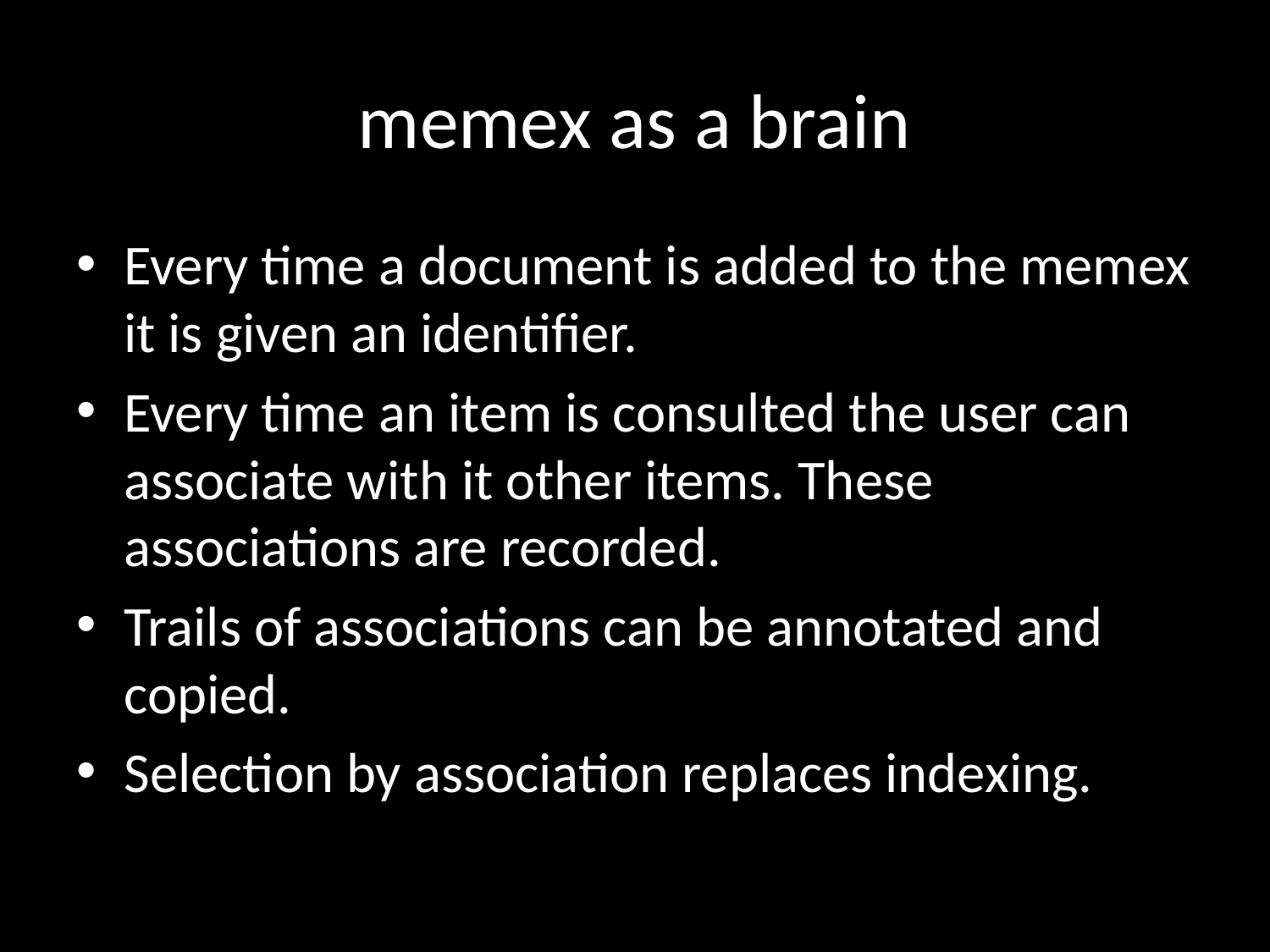

# memex as a brain
Every time a document is added to the memex it is given an identifier.
Every time an item is consulted the user can associate with it other items. These associations are recorded.
Trails of associations can be annotated and copied.
Selection by association replaces indexing.